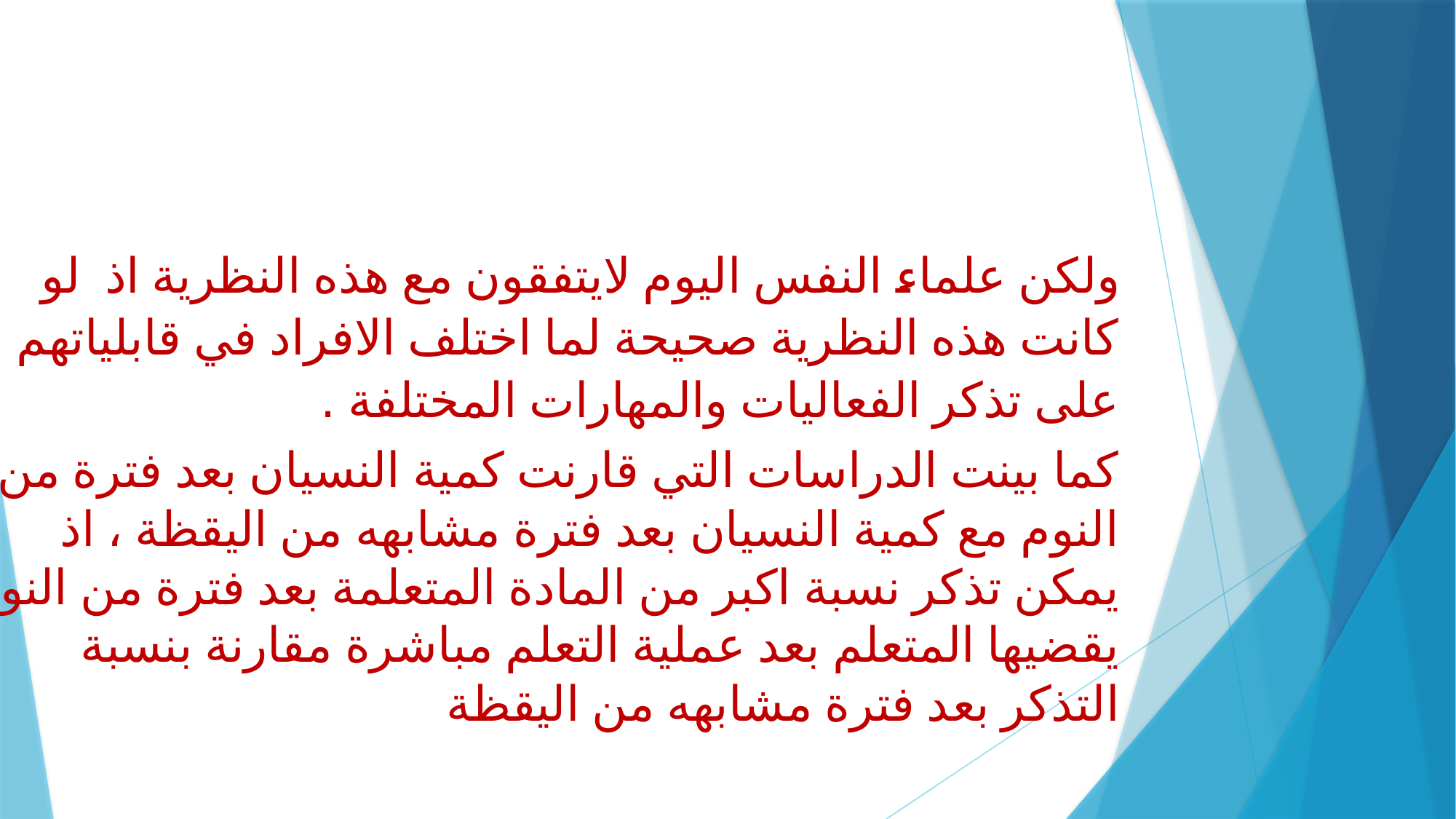

ولكن علماء النفس اليوم لايتفقون مع هذه النظرية اذ  لو كانت هذه النظرية صحيحة لما اختلف الافراد في قابلياتهم على تذكر الفعاليات والمهارات المختلفة .
كما بينت الدراسات التي قارنت كمية النسيان بعد فترة من النوم مع كمية النسيان بعد فترة مشابهه من اليقظة ، اذ يمكن تذكر نسبة اكبر من المادة المتعلمة بعد فترة من النوم يقضيها المتعلم بعد عملية التعلم مباشرة مقارنة بنسبة التذكر بعد فترة مشابهه من اليقظة